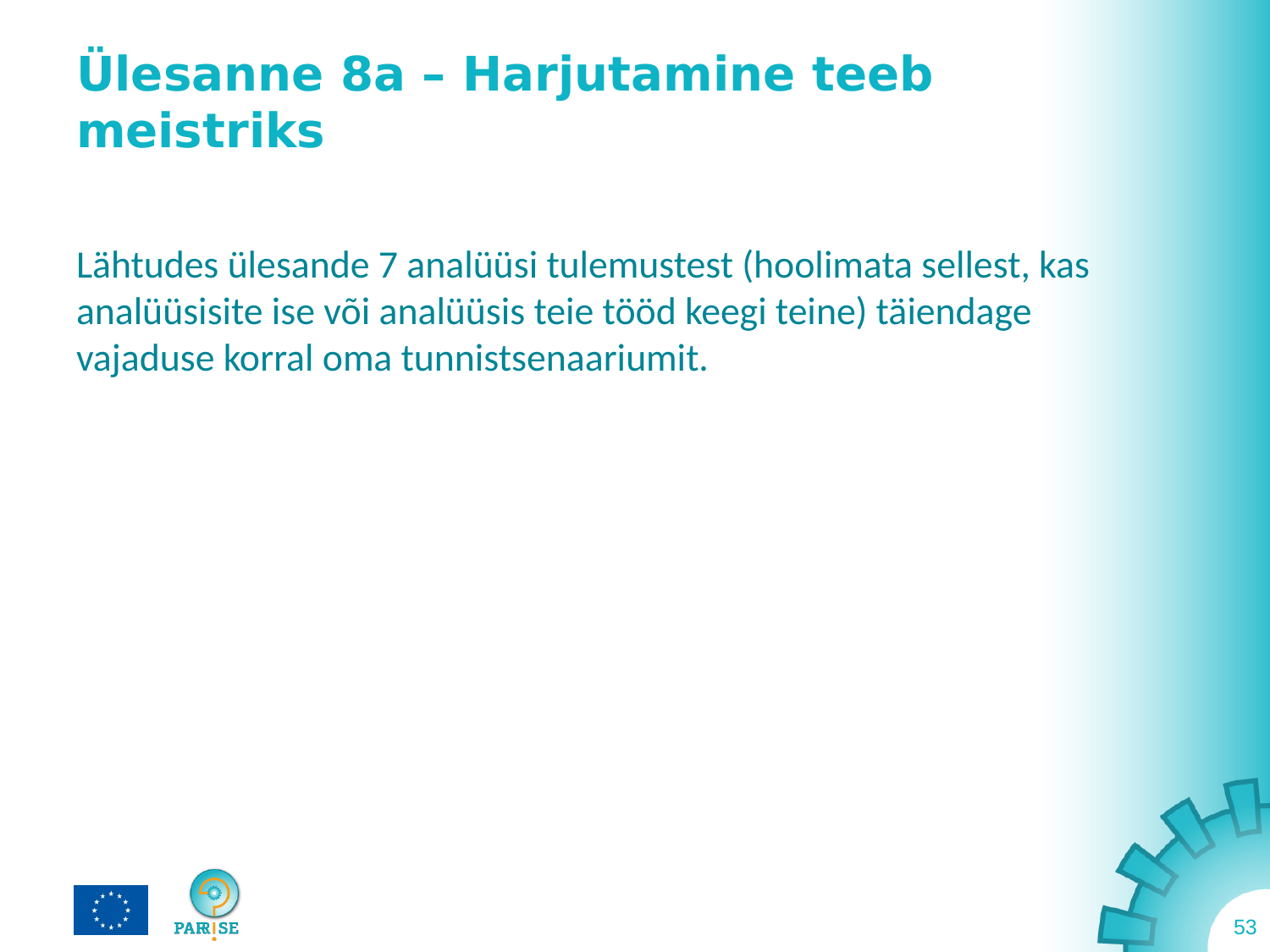

# Ülesanne 8a – Harjutamine teeb meistriks
Lähtudes ülesande 7 analüüsi tulemustest (hoolimata sellest, kas analüüsisite ise või analüüsis teie tööd keegi teine) täiendage vajaduse korral oma tunnistsenaariumit.
53